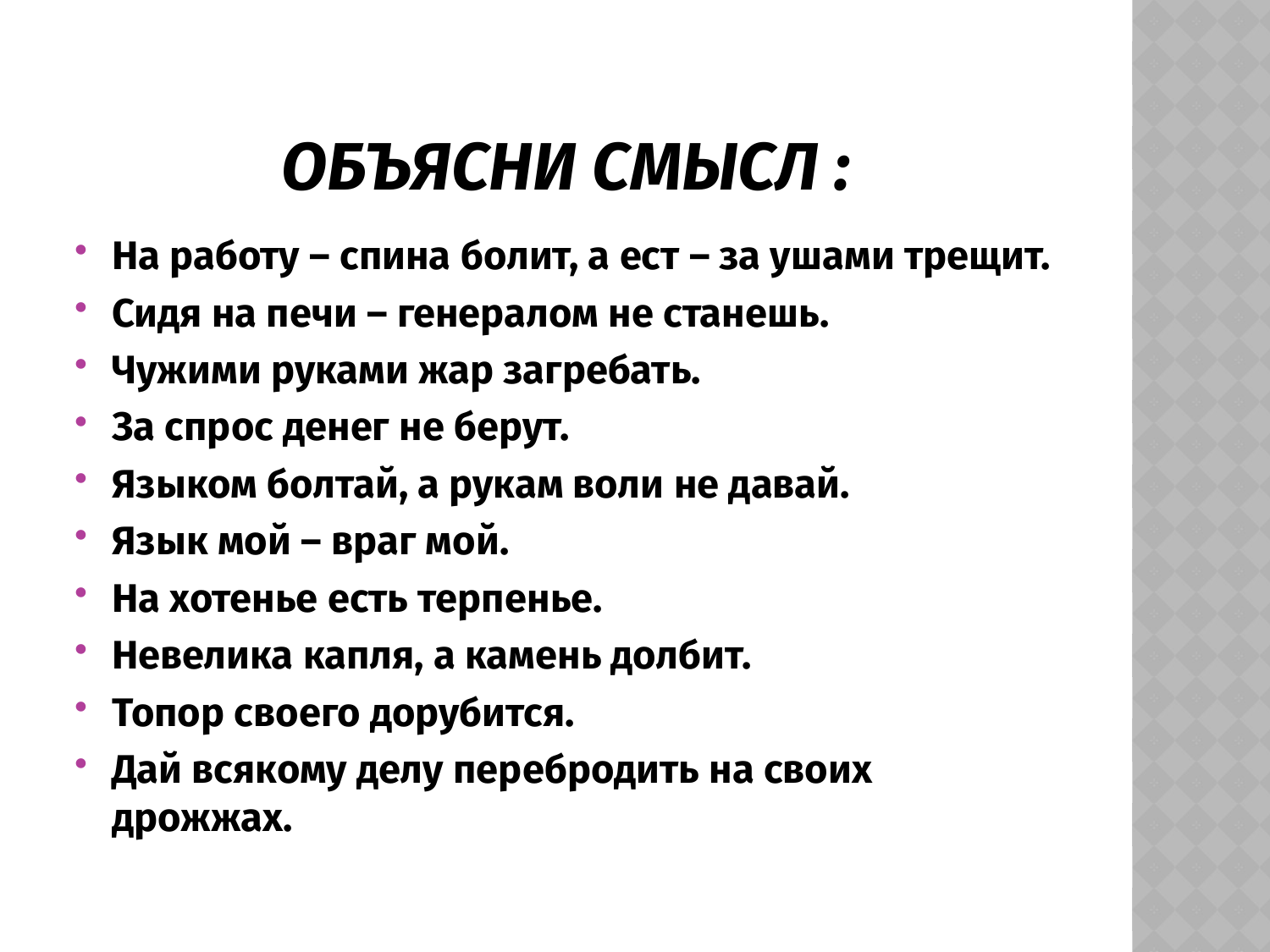

# Объясни смысл :
На работу – спина болит, а ест – за ушами трещит.
Сидя на печи – генералом не станешь.
Чужими руками жар загребать.
За спрос денег не берут.
Языком болтай, а рукам воли не давай.
Язык мой – враг мой.
На хотенье есть терпенье.
Невелика капля, а камень долбит.
Топор своего дорубится.
Дай всякому делу перебродить на своих дрожжах.